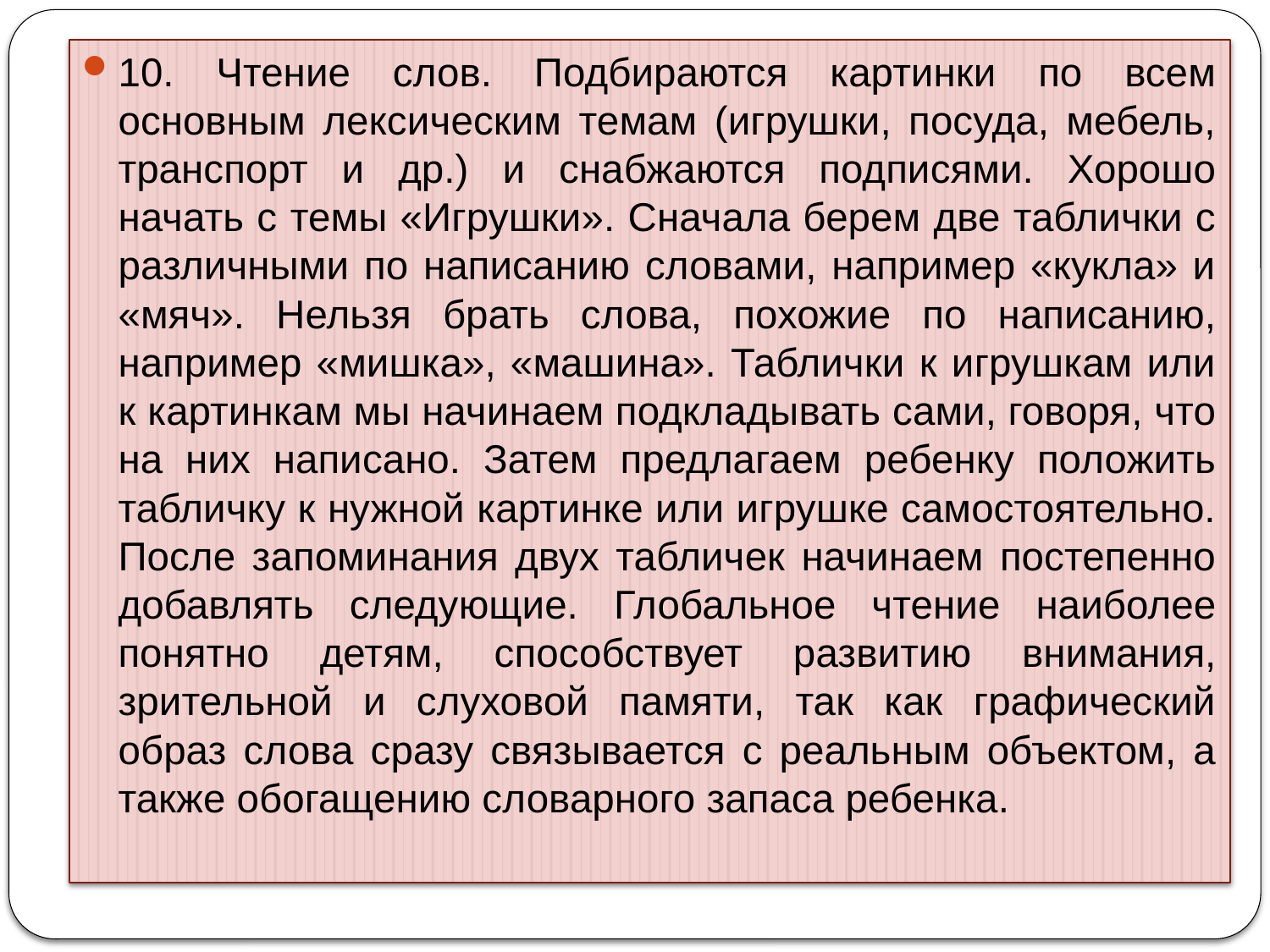

10. Чтение слов. Подбираются картинки по всем основным лексическим темам (игрушки, посуда, мебель, транспорт и др.) и снабжаются подписями. Хорошо начать с темы «Игрушки». Сначала берем две таблички с различными по написанию словами, например «кукла» и «мяч». Нельзя брать слова, похожие по написанию, например «мишка», «машина». Таблички к игрушкам или к картинкам мы начинаем подкладывать сами, говоря, что на них написано. Затем предлагаем ребенку положить табличку к нужной картинке или игрушке самостоятельно. После запоминания двух табличек начинаем постепенно добавлять следующие. Глобальное чтение наиболее понятно детям, способствует развитию внимания, зрительной и слуховой памяти, так как графический образ слова сразу связывается с реальным объектом, а также обогащению словарного запаса ребенка.